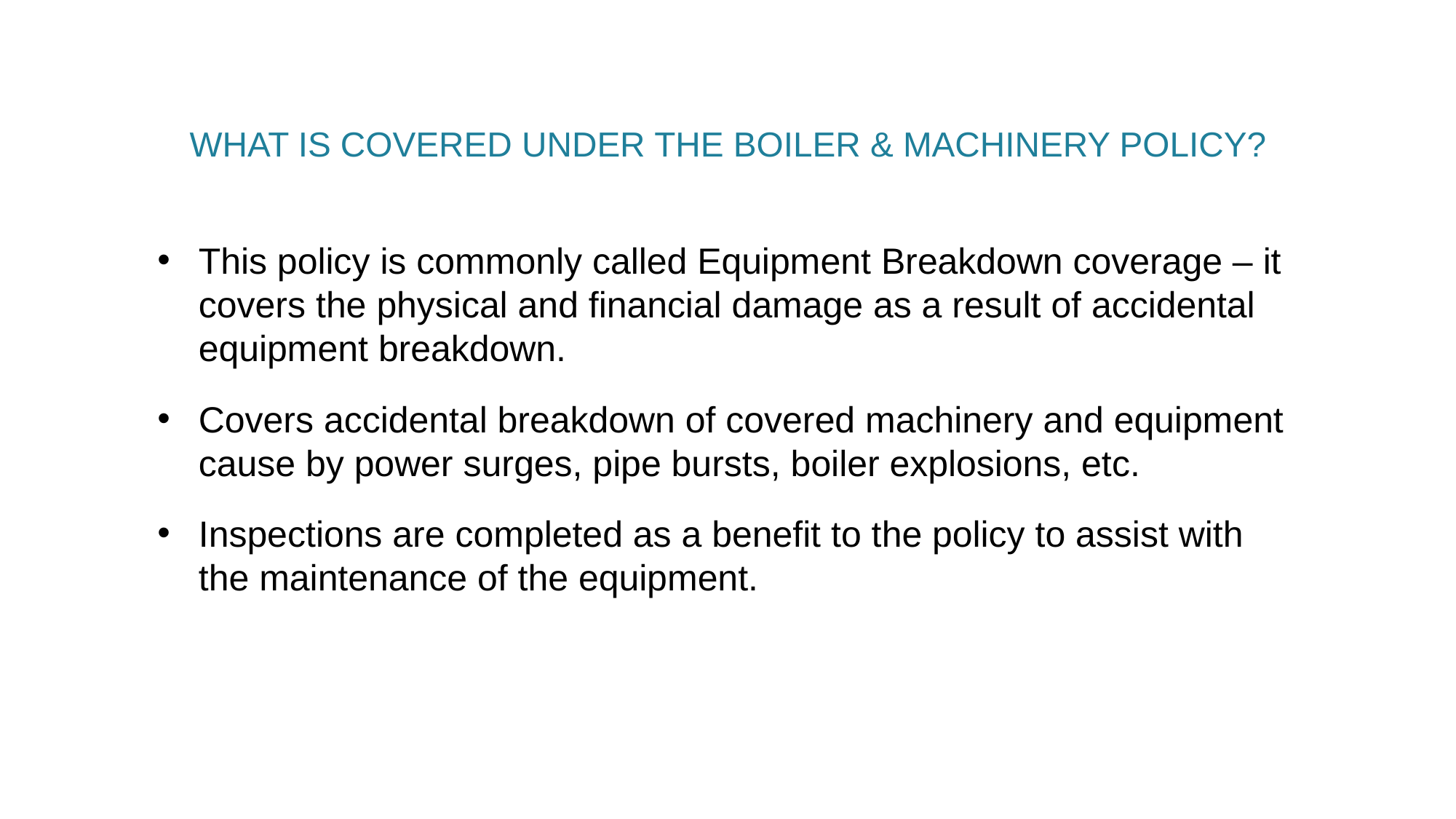

# What is covered under the Boiler & machinery policy?

This policy is commonly called Equipment Breakdown coverage – it covers the physical and financial damage as a result of accidental equipment breakdown.
Covers accidental breakdown of covered machinery and equipment cause by power surges, pipe bursts, boiler explosions, etc.
Inspections are completed as a benefit to the policy to assist with the maintenance of the equipment.